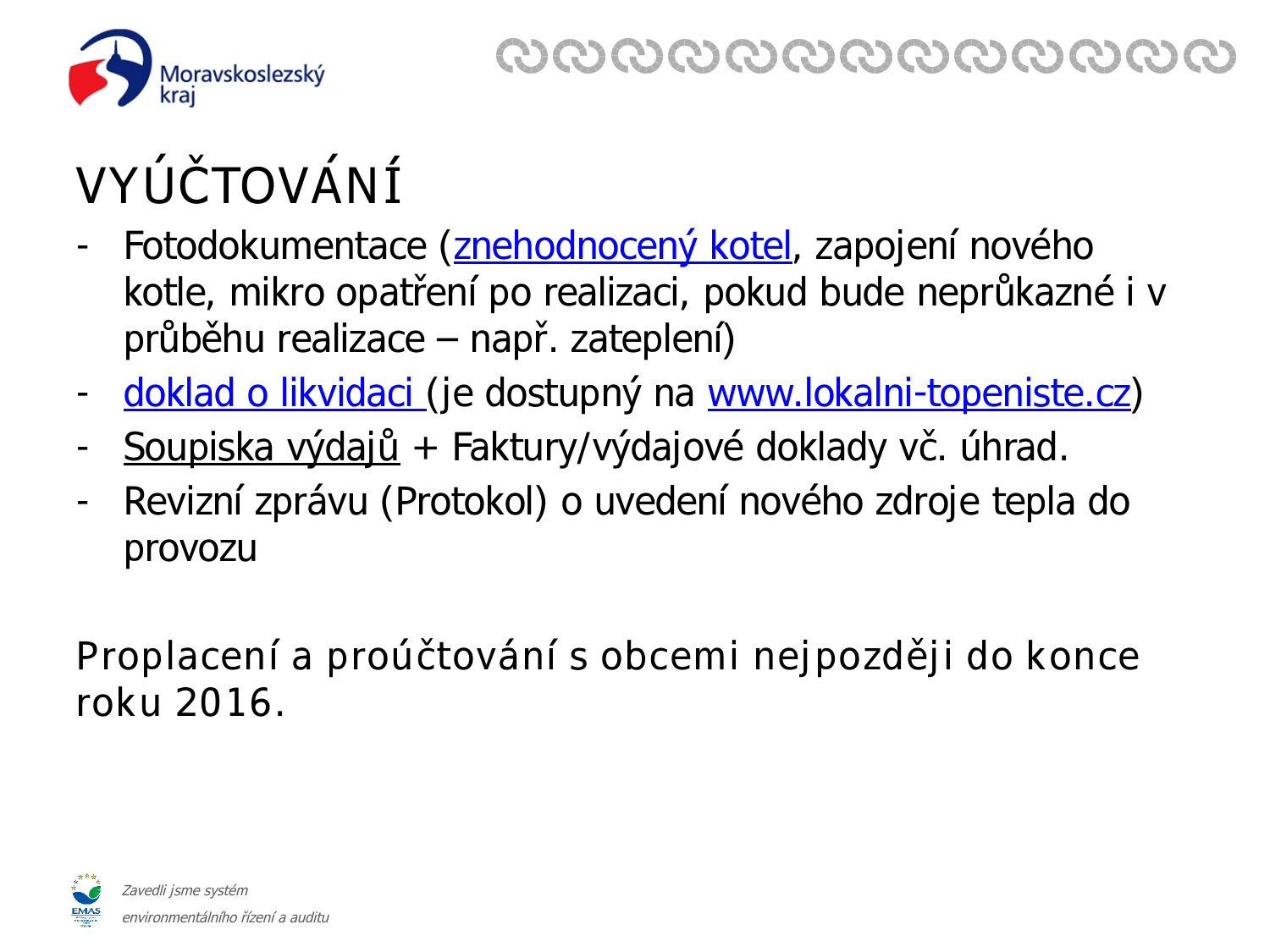

Vyúčtování
Fotodokumentace (znehodnocený kotel, zapojení nového kotle, mikro opatření po realizaci, pokud bude neprůkazné i v průběhu realizace – např. zateplení)
doklad o likvidaci (je dostupný na www.lokalni-topeniste.cz)
Soupiska výdajů + Faktury/výdajové doklady vč. úhrad.
Revizní zprávu (Protokol) o uvedení nového zdroje tepla do provozu

Proplacení a proúčtování s obcemi nejpozději do konce roku 2016.